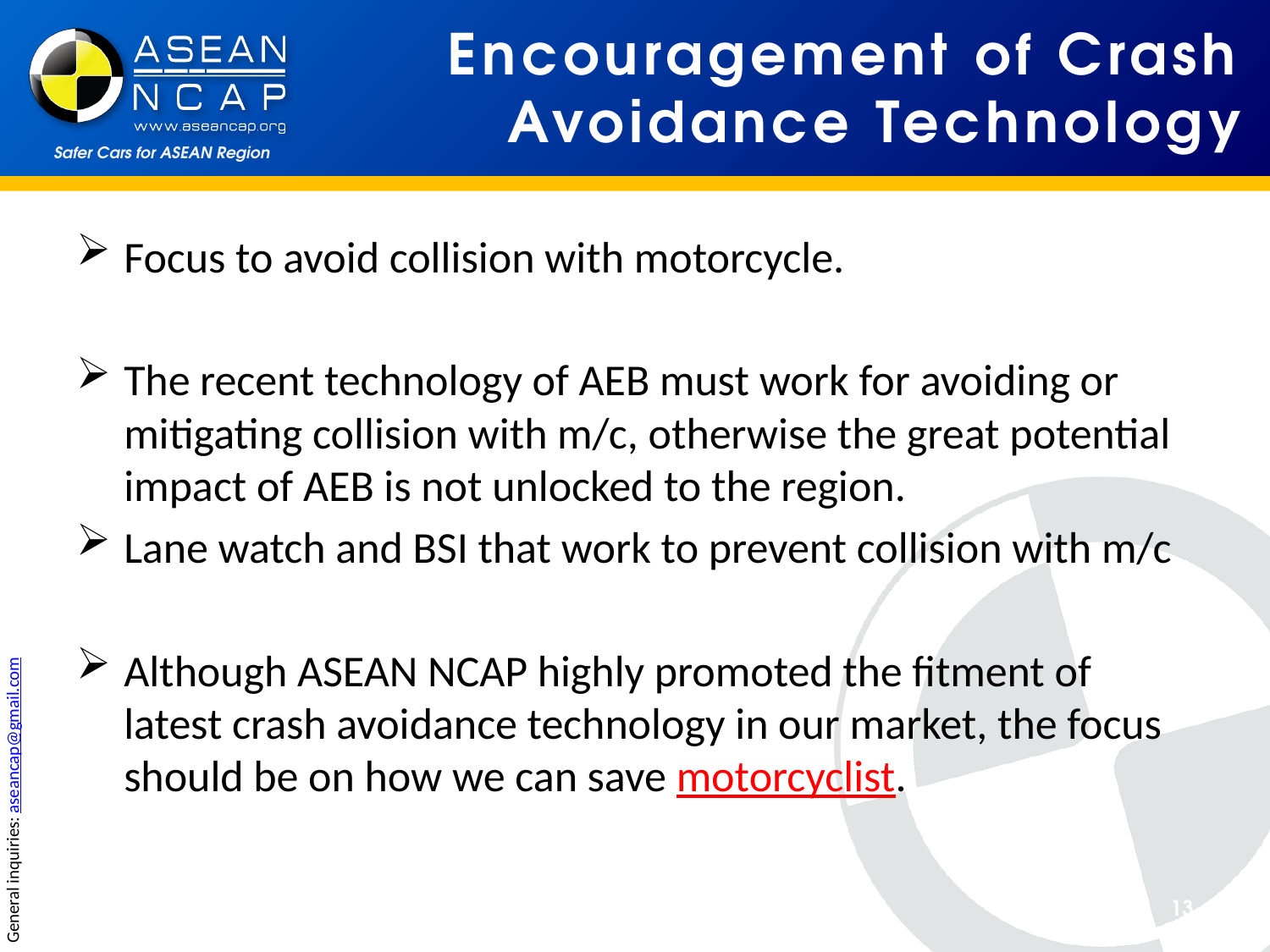

# Encouragement of Crash Avoidance Technology
Focus to avoid collision with motorcycle.

The recent technology of AEB must work for avoiding or mitigating collision with m/c, otherwise the great potential impact of AEB is not unlocked to the region.
Lane watch and BSI that work to prevent collision with m/c

Although ASEAN NCAP highly promoted the fitment of latest crash avoidance technology in our market, the focus should be on how we can save motorcyclist.

13